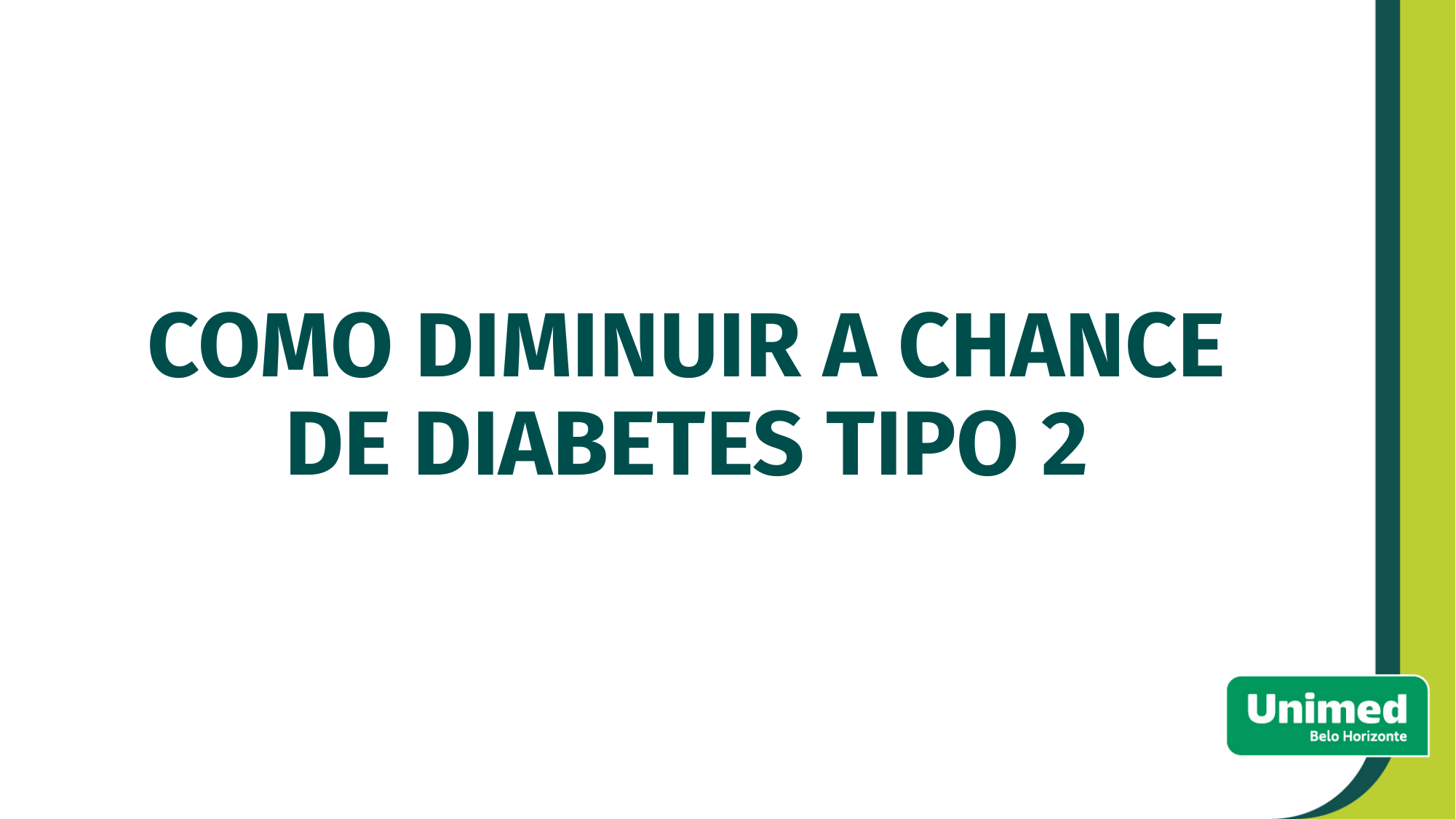

# COMO DIMINUIR A CHANCE DE DIABETES TIPO 2